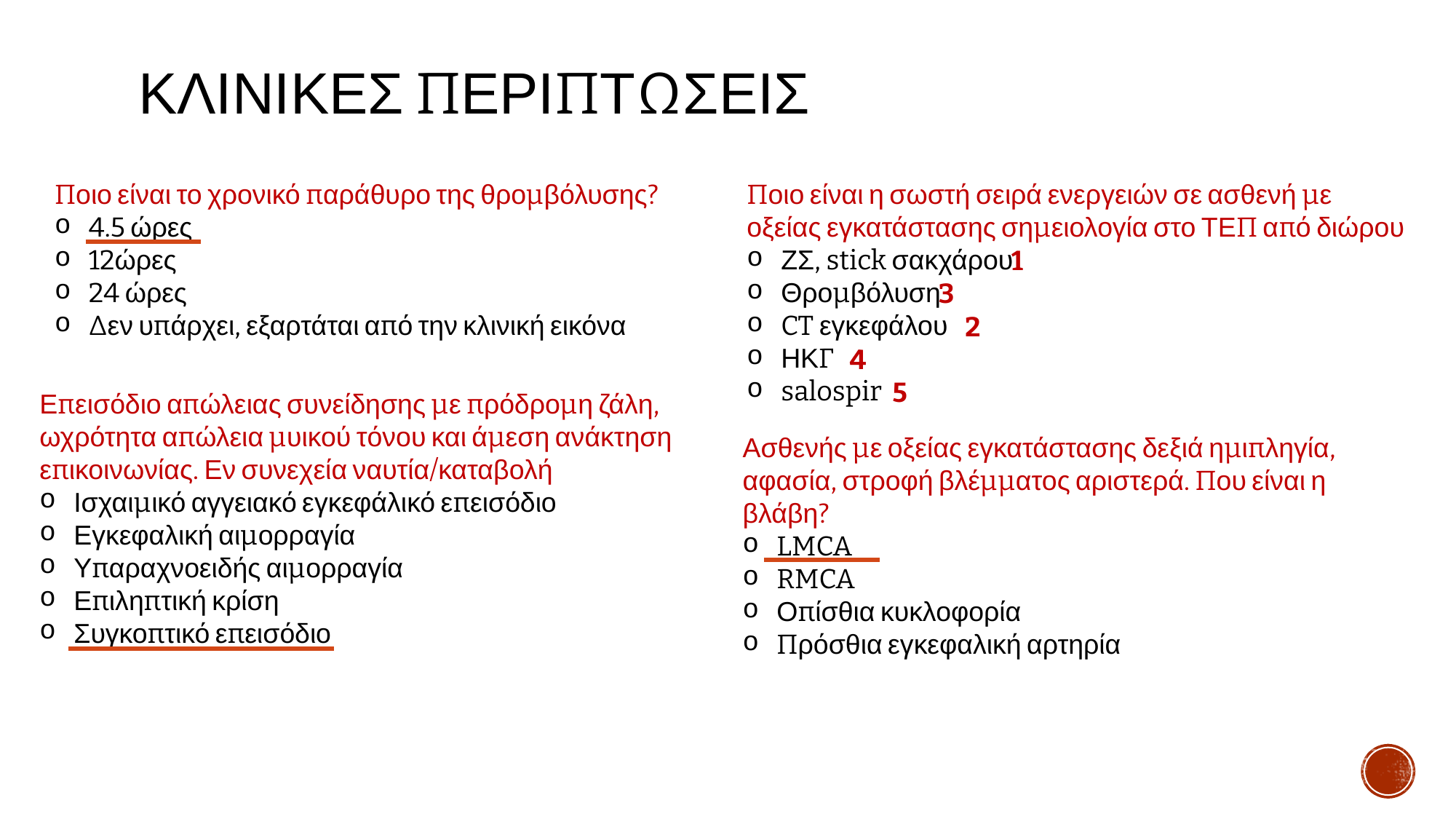

# Κλινικεσ περιπτωσεισ
Ποιο είναι το χρονικό παράθυρο της θρομβόλυσης?
4.5 ώρες
12ώρες
24 ώρες
Δεν υπάρχει, εξαρτάται από την κλινική εικόνα
Ποιο είναι η σωστή σειρά ενεργειών σε ασθενή με οξείας εγκατάστασης σημειολογία στο ΤΕΠ από διώρου
ΖΣ, stick σακχάρου
Θρομβόλυση
CT εγκεφάλου
ΗΚΓ
salospir
1
3
2
4
5
Επεισόδιο απώλειας συνείδησης με πρόδρομη ζάλη, ωχρότητα απώλεια μυικού τόνου και άμεση ανάκτηση επικοινωνίας. Εν συνεχεία ναυτία/καταβολή
Ισχαιμικό αγγειακό εγκεφάλικό επεισόδιο
Εγκεφαλική αιμορραγία
Υπαραχνοειδής αιμορραγία
Επιληπτική κρίση
Συγκοπτικό επεισόδιο
Ασθενής με οξείας εγκατάστασης δεξιά ημιπληγία, αφασία, στροφή βλέμματος αριστερά. Που είναι η βλάβη?
LMCA
RMCA
Οπίσθια κυκλοφορία
Πρόσθια εγκεφαλική αρτηρία